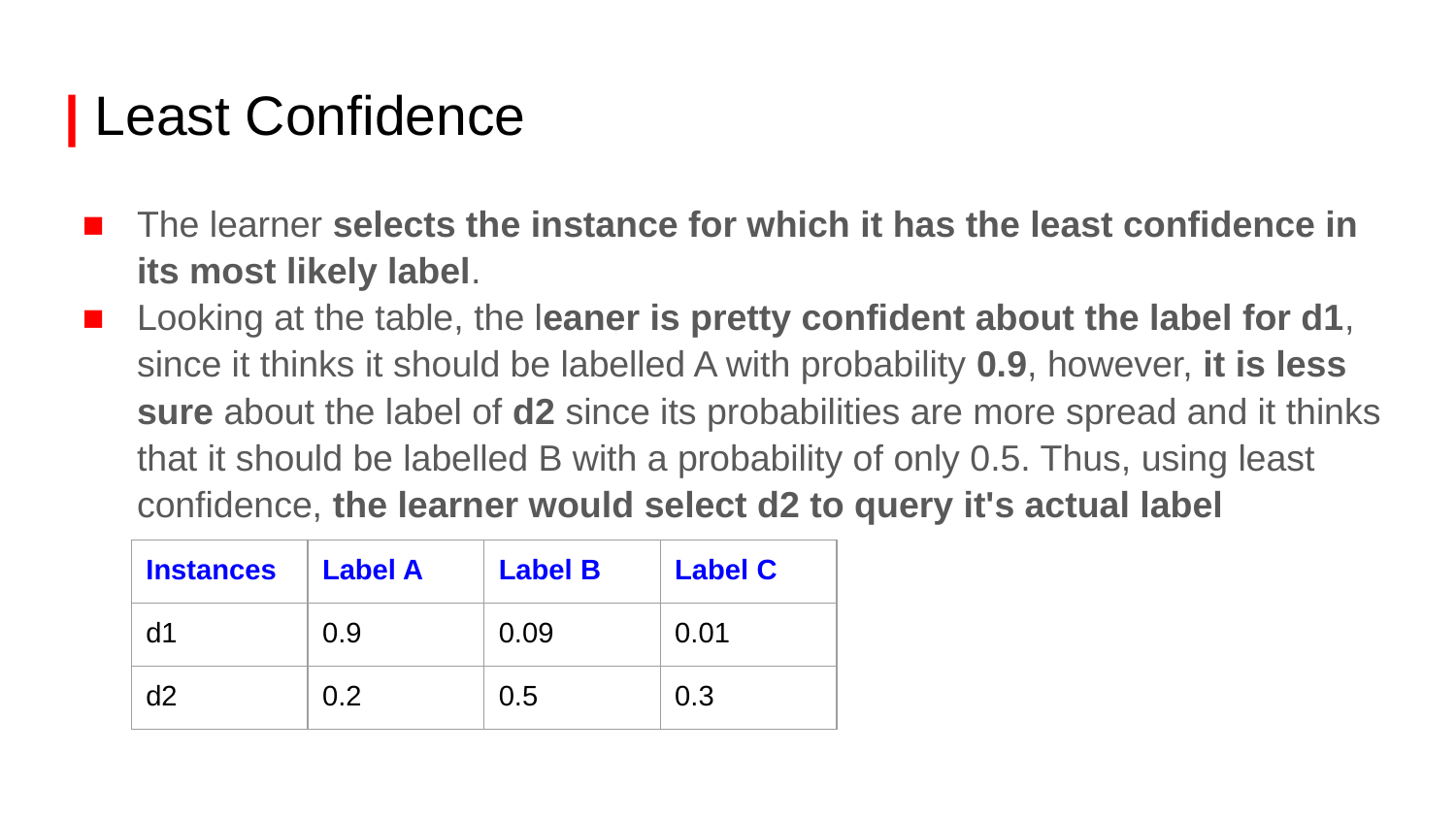

# | Least Confidence
The learner selects the instance for which it has the least confidence in its most likely label.
Looking at the table, the leaner is pretty confident about the label for d1, since it thinks it should be labelled A with probability 0.9, however, it is less sure about the label of d2 since its probabilities are more spread and it thinks that it should be labelled B with a probability of only 0.5. Thus, using least confidence, the learner would select d2 to query it's actual label
| Instances | Label A | Label B | Label C |
| --- | --- | --- | --- |
| d1 | 0.9 | 0.09 | 0.01 |
| d2 | 0.2 | 0.5 | 0.3 |